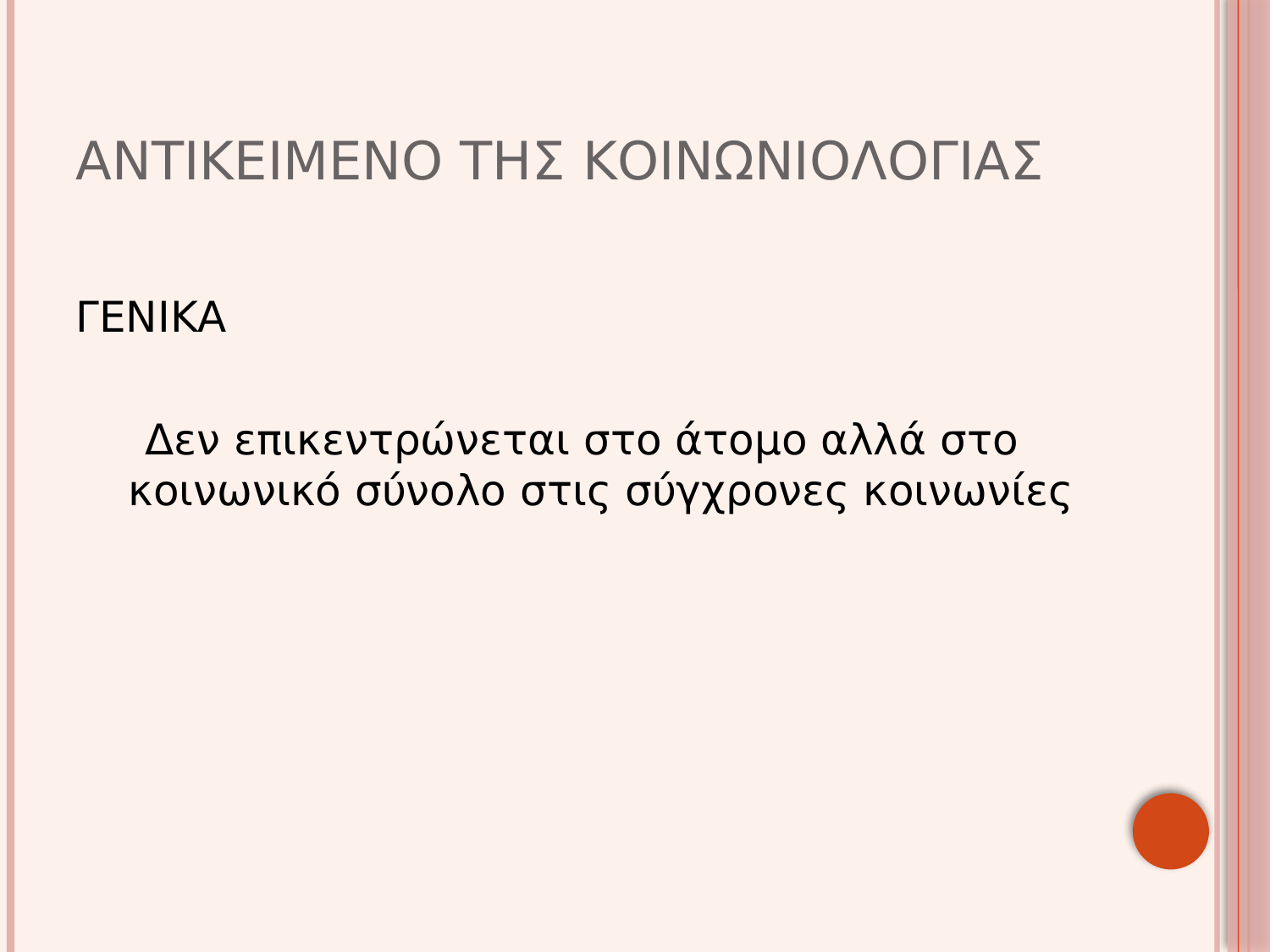

# Αντικειμενο τησ κοινωνιολογιασ

ΓΕΝΙΚΑ

Δεν επικεντρώνεται στο άτομο αλλά στο κοινωνικό σύνολο στις σύγχρονες κοινωνίες